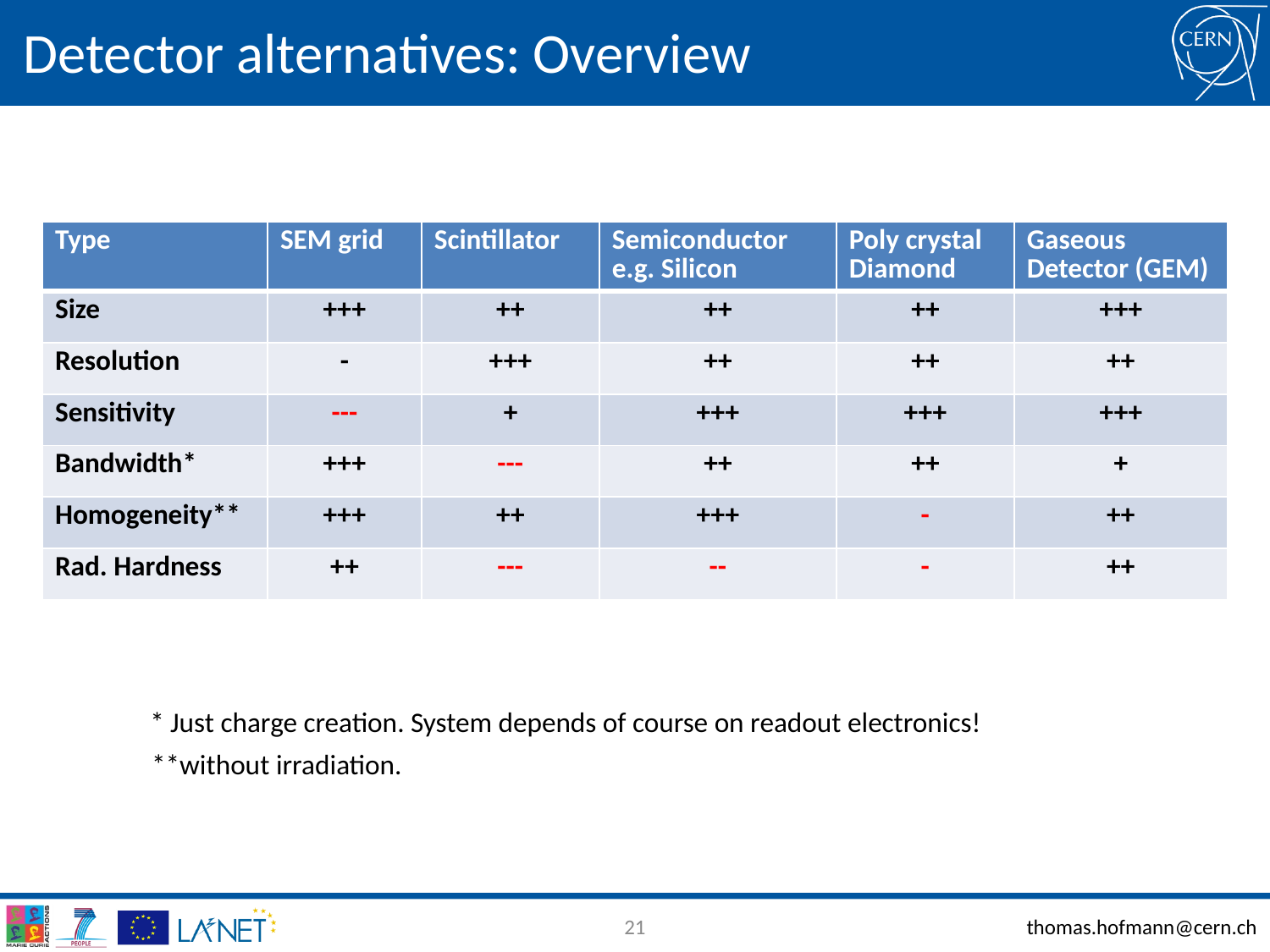

# Detector alternatives: Overview
| Type | SEM grid | Scintillator | Semiconductor e.g. Silicon | Poly crystal Diamond | Gaseous Detector (GEM) |
| --- | --- | --- | --- | --- | --- |
| Size | +++ | ++ | ++ | ++ | +++ |
| Resolution | - | +++ | ++ | ++ | ++ |
| Sensitivity | --- | + | +++ | +++ | +++ |
| Bandwidth\* | +++ | --- | ++ | ++ | + |
| Homogeneity\*\* | +++ | ++ | +++ | - | ++ |
| Rad. Hardness | ++ | --- | -- | - | ++ |
* Just charge creation. System depends of course on readout electronics!
**without irradiation.
21